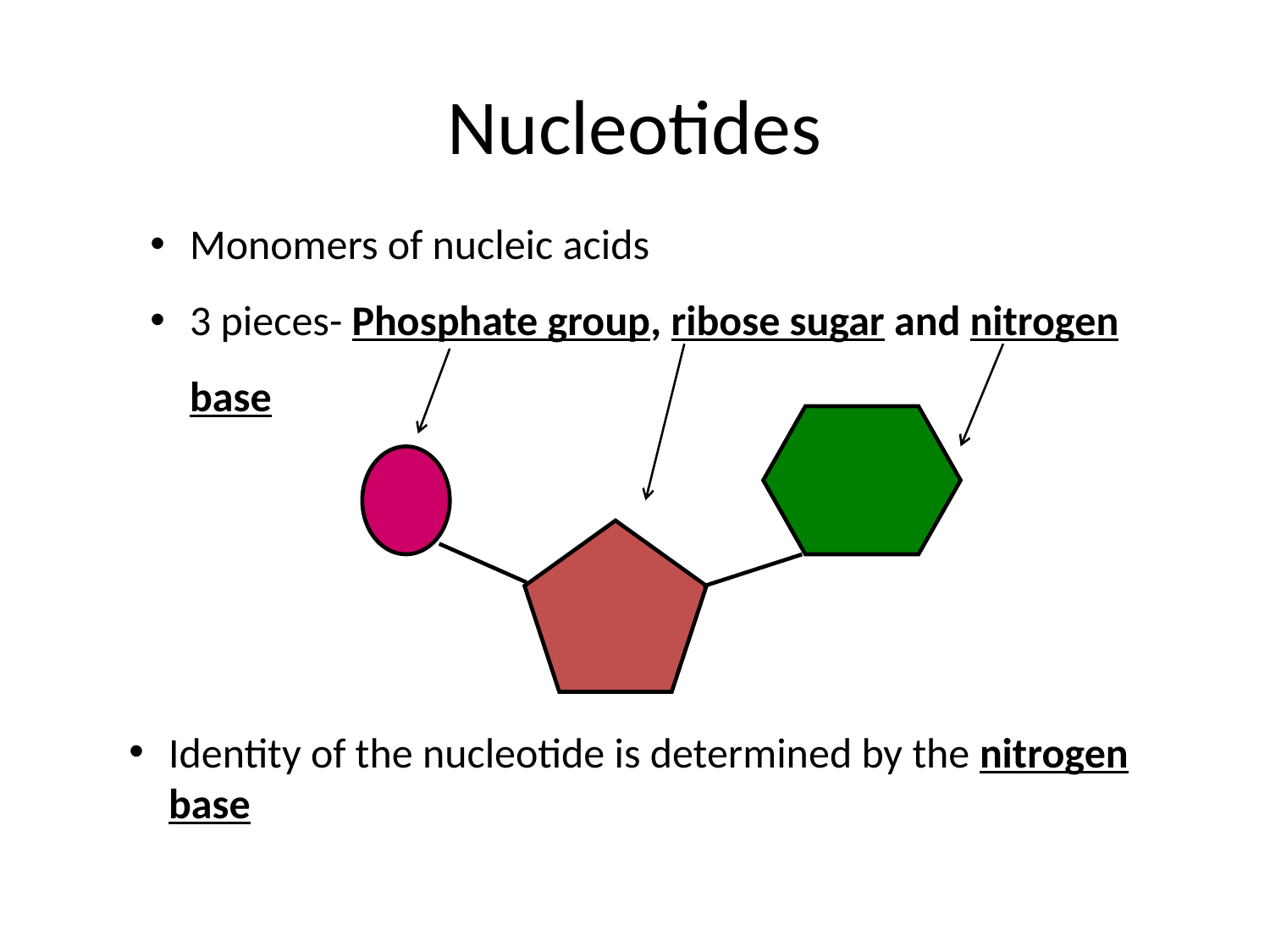

# Nucleotides
Monomers of nucleic acids
3 pieces- Phosphate group, ribose sugar and nitrogen base

Identity of the nucleotide is determined by the nitrogen base